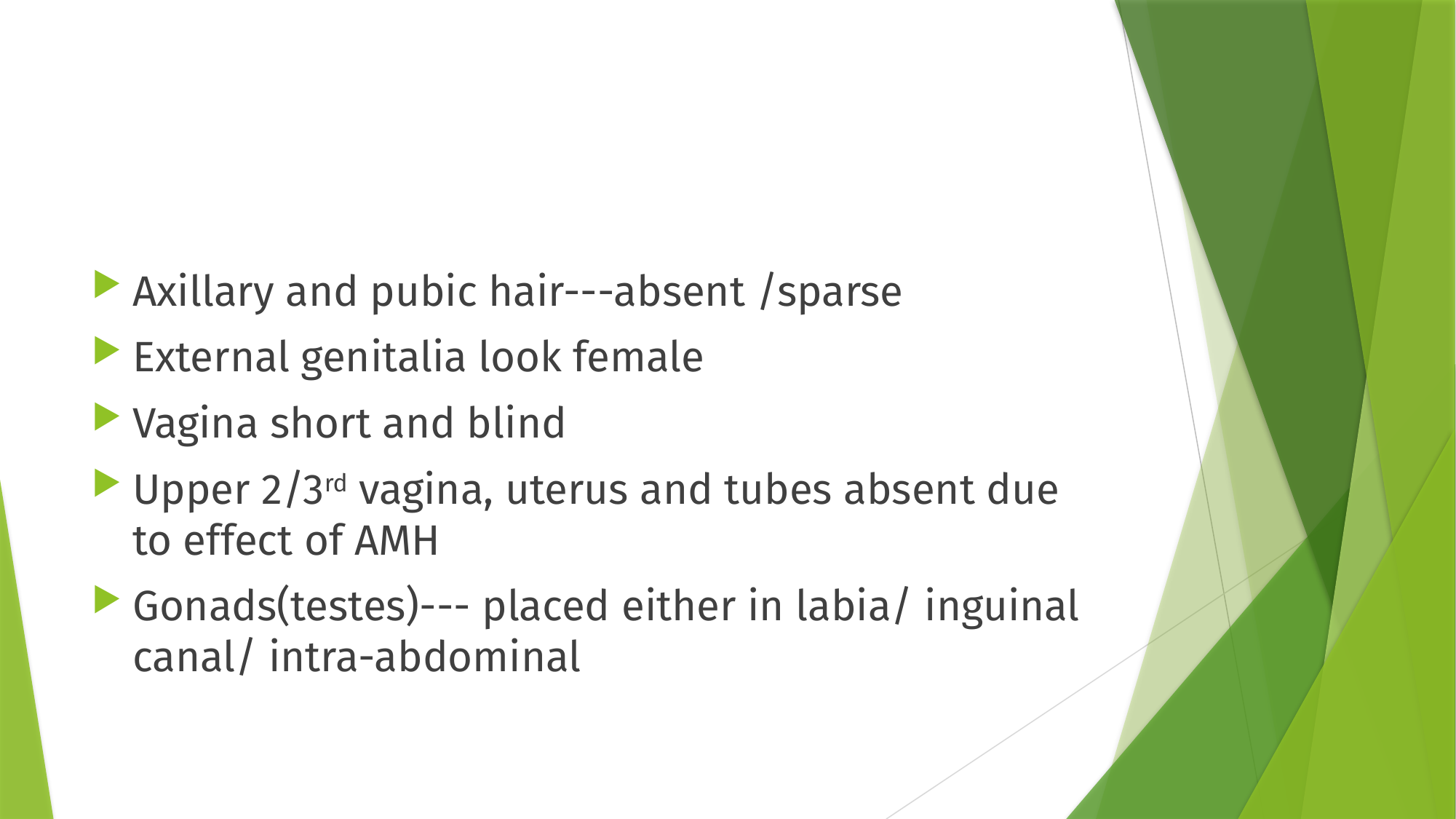

#
Axillary and pubic hair---absent /sparse
External genitalia look female
Vagina short and blind
Upper 2/3rd vagina, uterus and tubes absent due to effect of AMH
Gonads(testes)--- placed either in labia/ inguinal canal/ intra-abdominal